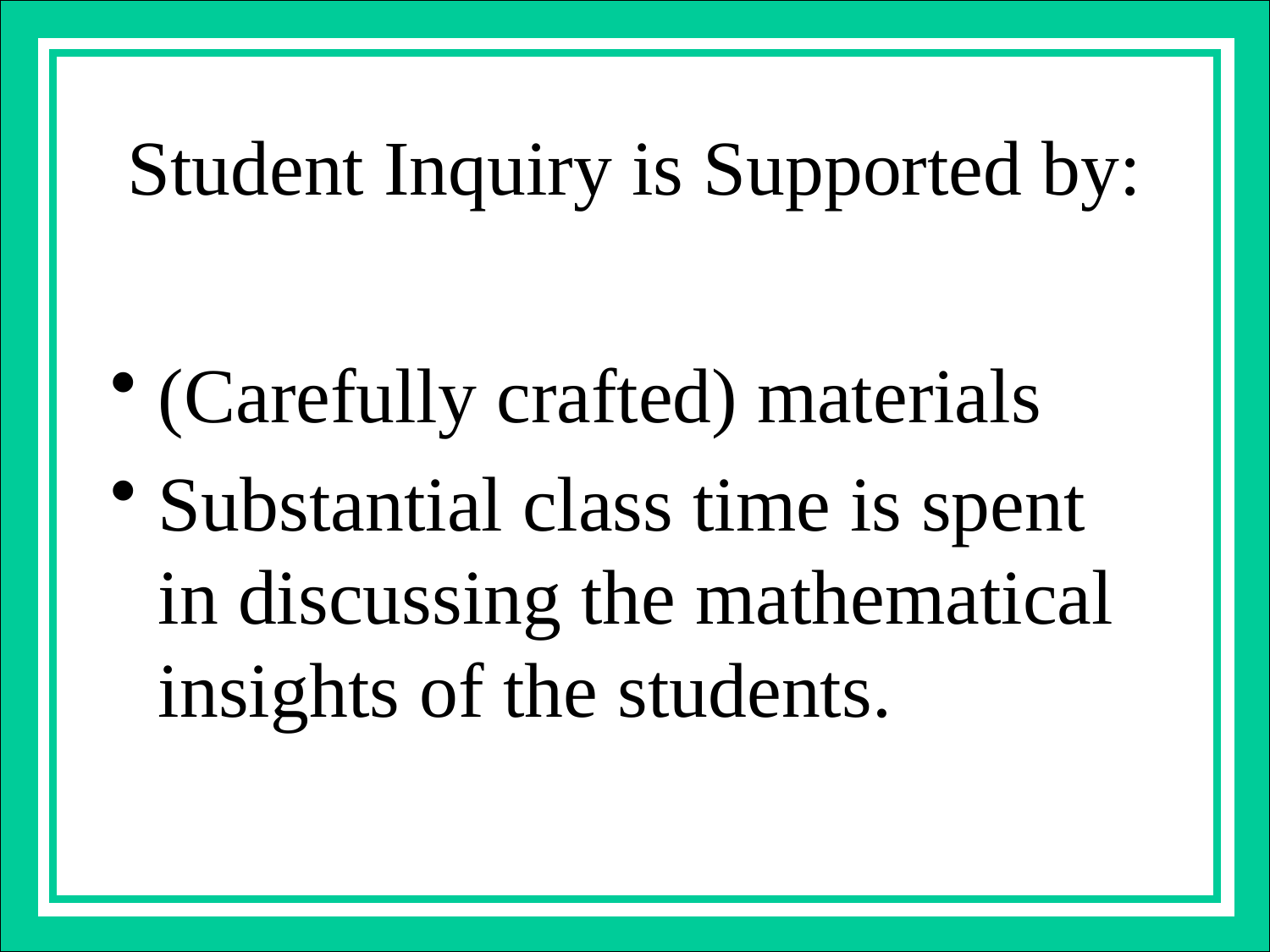

# Student Inquiry is Supported by:
(Carefully crafted) materials
Substantial class time is spent in discussing the mathematical insights of the students.